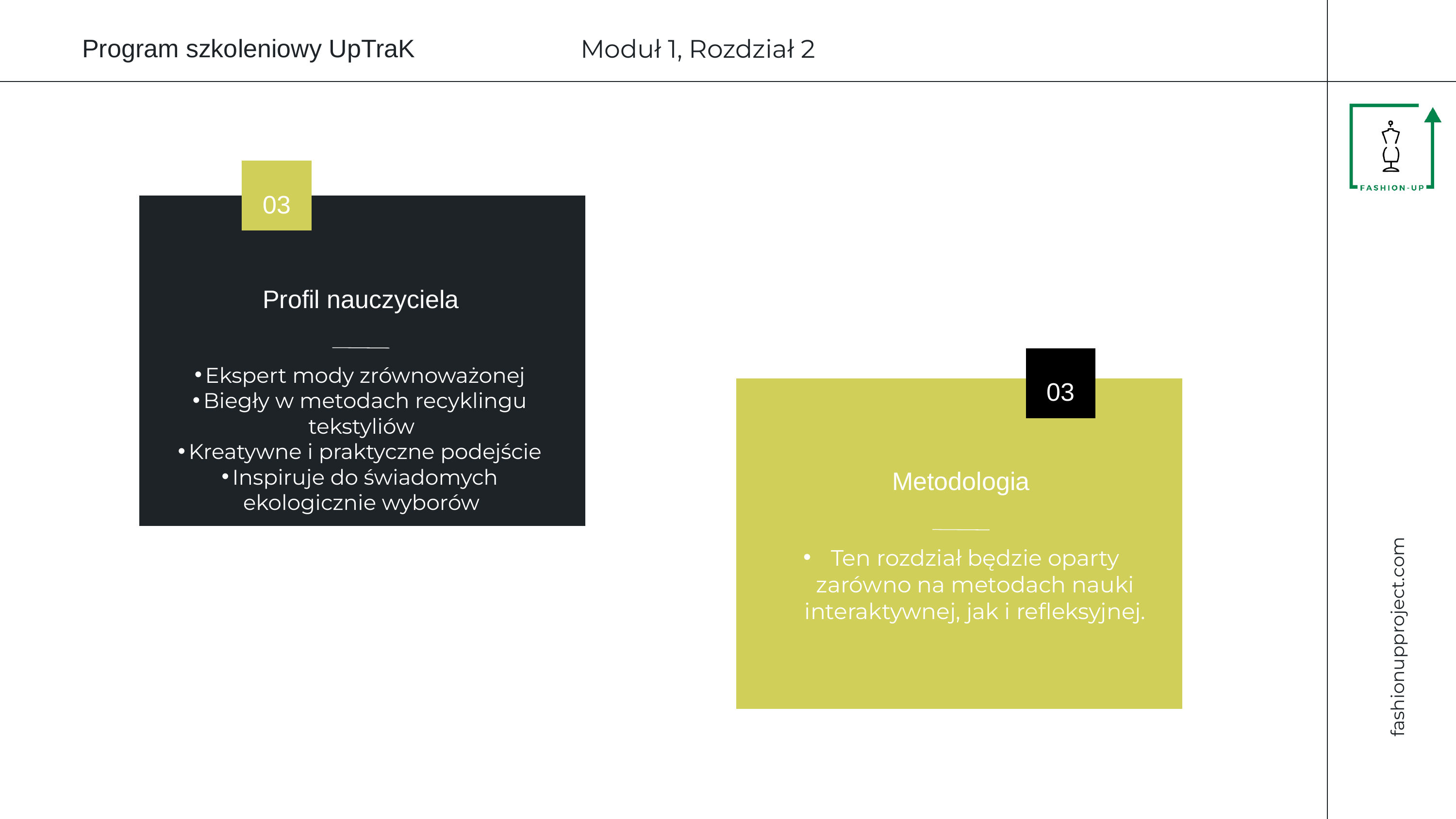

Moduł 1, Rozdział 2

Program szkoleniowy UpTraK

03

Profil nauczyciela

Ekspert mody zrównoważonej
Biegły w metodach recyklingu tekstyliów
Kreatywne i praktyczne podejście
Inspiruje do świadomych ekologicznie wyborów

03

Metodologia
Ten rozdział będzie oparty zarówno na metodach nauki interaktywnej, jak i refleksyjnej.
fashionupproject.com